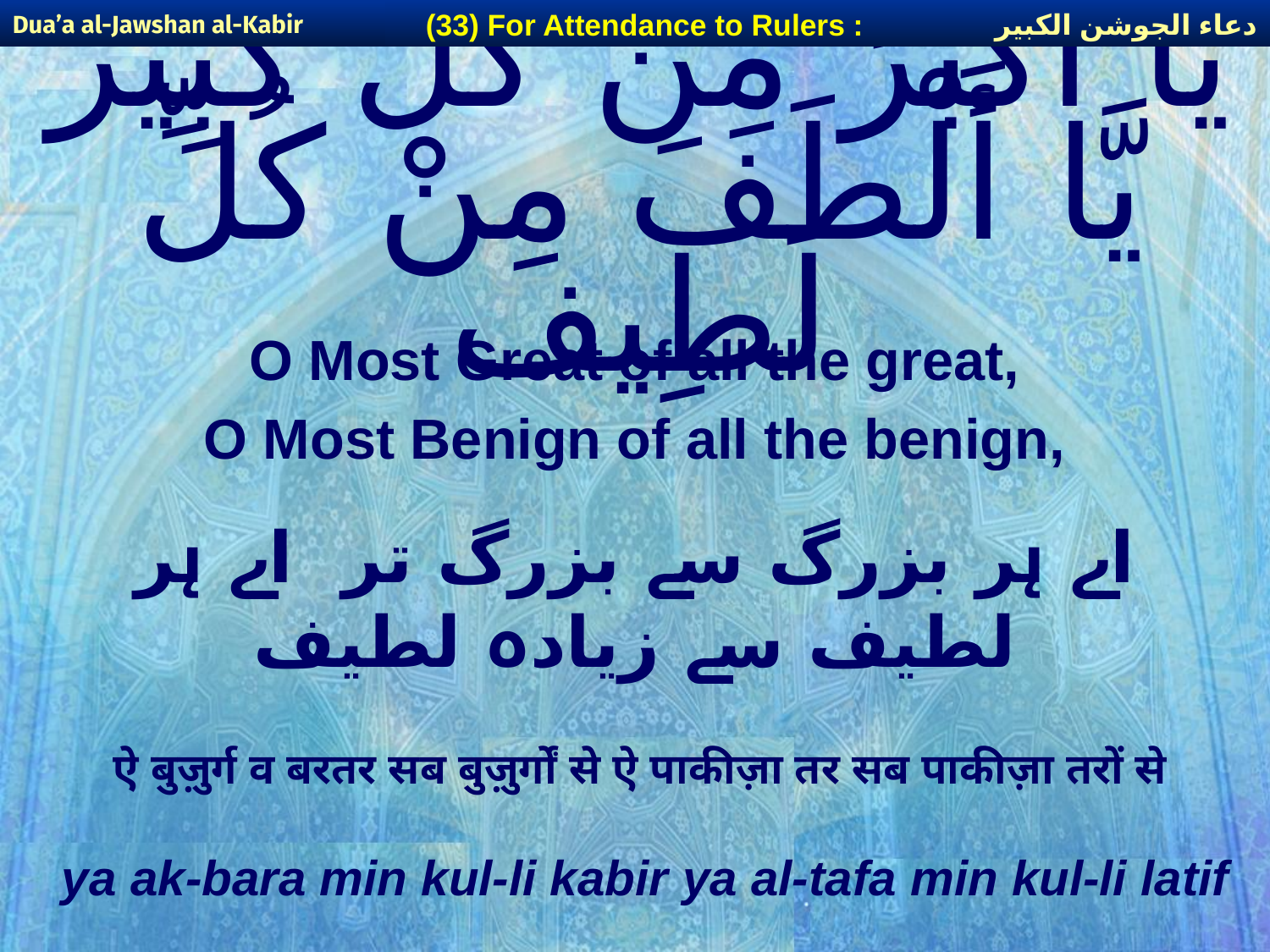

دعاء الجوشن الكبير
(33) For Attendance to Rulers :
Dua’a al-Jawshan al-Kabir
# يَّا أَكْبَرَ مِنْ كُلِّ كَبِير يَّا أَلْطَفَ مِنْ كُلِّ لَطِيف
O Most Great of all the great,
O Most Benign of all the benign,
اے ہر بزرگ سے بزرگ تر  اے ہر لطیف سے زیادہ لطیف
ऐ बुज़ुर्ग व बरतर सब बुज़ुर्गों से ऐ पाकीज़ा तर सब पाकीज़ा तरों से
ya ak-bara min kul-li kabir ya al-tafa min kul-li latif